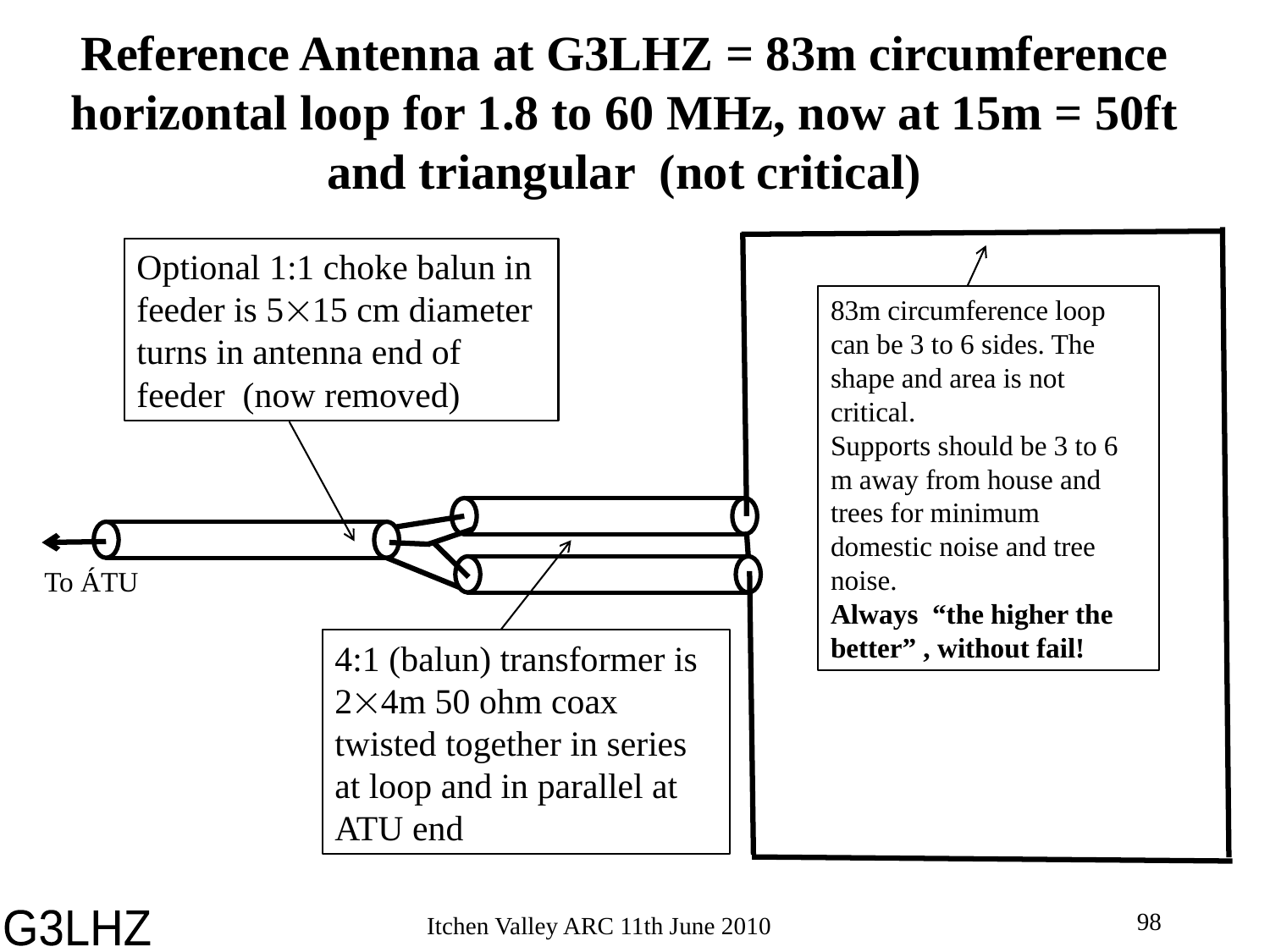

# Reference Antenna at G3LHZ = 83m circumference horizontal loop for 1.8 to 60 MHz, now at 15m = 50ft and triangular  (not critical)
Optional 1:1 choke balun in feeder is 5×15 cm diameter turns in antenna end of feeder  (now removed)
83m circumference loop can be 3 to 6 sides. The shape and area is not critical.
Supports should be 3 to 6 m away from house and trees for minimum domestic noise and tree noise.
Always  “the higher the better” , without fail!

To ÁTU
4:1 (balun) transformer is 2×4m 50 ohm coax twisted together in series at loop and in parallel at ATU end
98
Itchen Valley ARC 11th June 2010